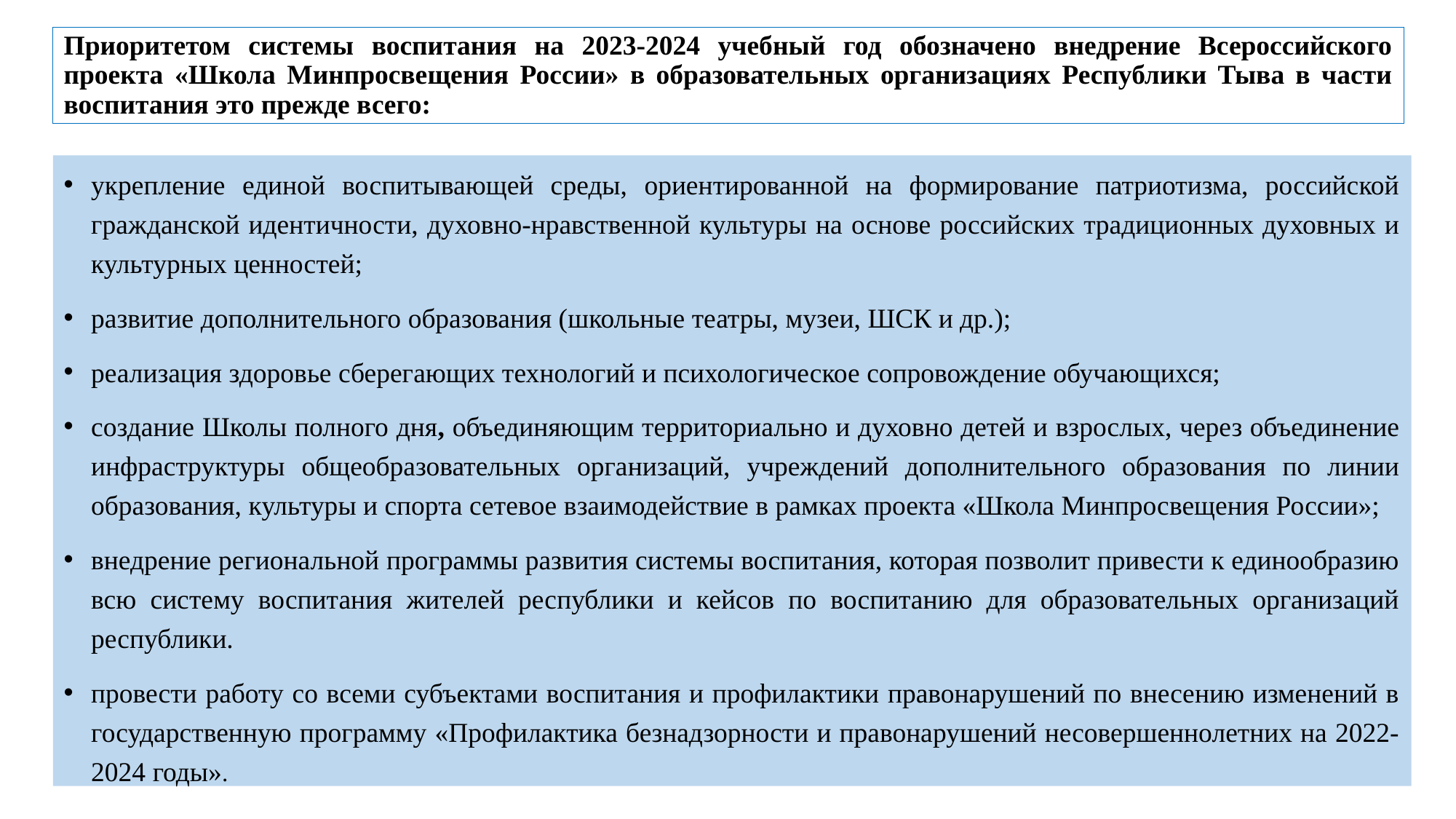

# Приоритетом системы воспитания на 2023-2024 учебный год обозначено внедрение Всероссийского проекта «Школа Минпросвещения России» в образовательных организациях Республики Тыва в части воспитания это прежде всего:
укрепление единой воспитывающей среды, ориентированной на формирование патриотизма, российской гражданской идентичности, духовно-нравственной культуры на основе российских традиционных духовных и культурных ценностей;
развитие дополнительного образования (школьные театры, музеи, ШСК и др.);
реализация здоровье сберегающих технологий и психологическое сопровождение обучающихся;
создание Школы полного дня, объединяющим территориально и духовно детей и взрослых, через объединение инфраструктуры общеобразовательных организаций, учреждений дополнительного образования по линии образования, культуры и спорта сетевое взаимодействие в рамках проекта «Школа Минпросвещения России»;
внедрение региональной программы развития системы воспитания, которая позволит привести к единообразию всю систему воспитания жителей республики и кейсов по воспитанию для образовательных организаций республики.
провести работу со всеми субъектами воспитания и профилактики правонарушений по внесению изменений в государственную программу «Профилактика безнадзорности и правонарушений несовершеннолетних на 2022-2024 годы».